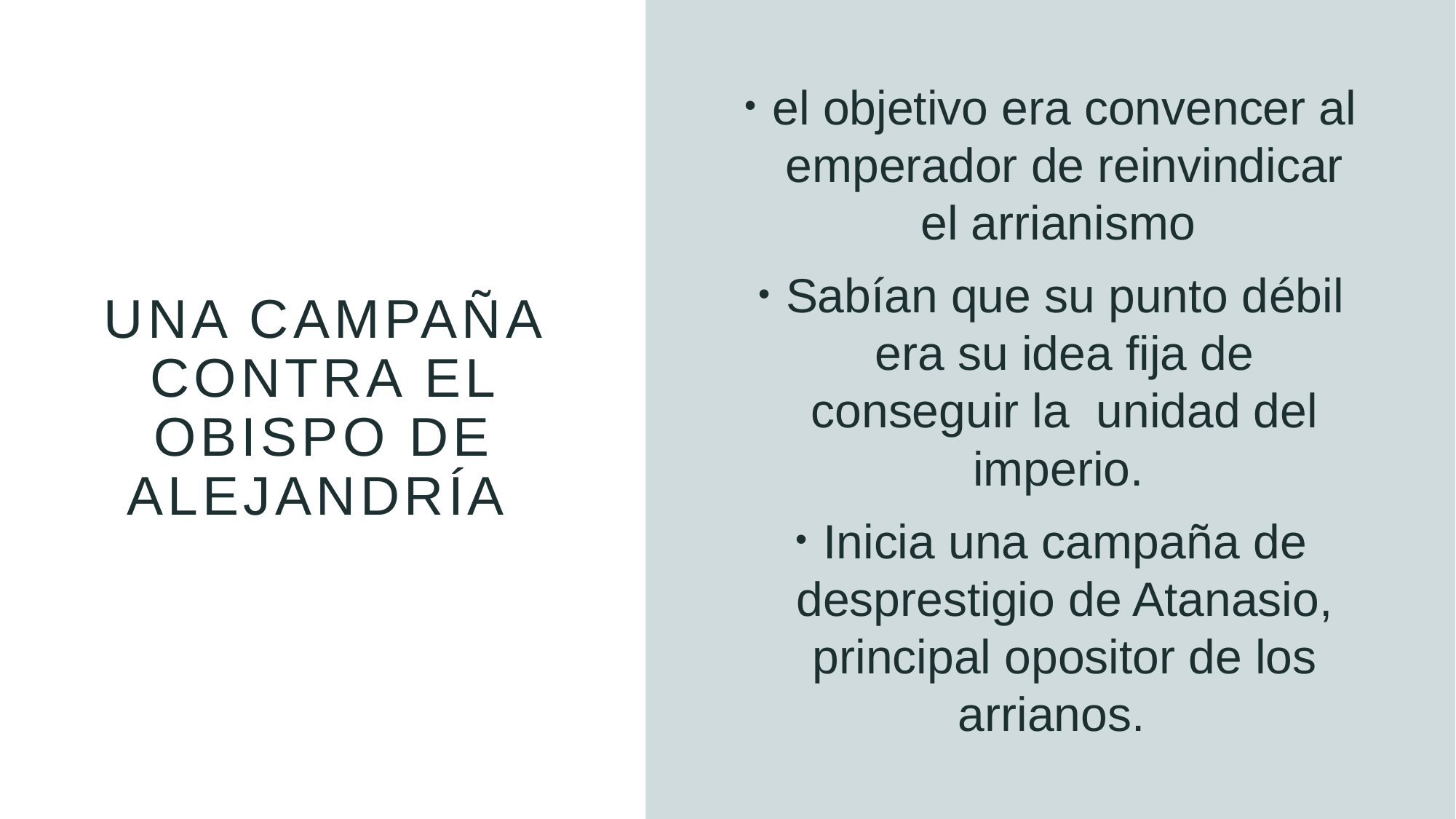

# Una campaña contra el obispo de alejandría
el objetivo era convencer al emperador de reinvindicar el arrianismo
Sabían que su punto débil era su idea fija de conseguir la  unidad del imperio.
Inicia una campaña de desprestigio de Atanasio, principal opositor de los arrianos.